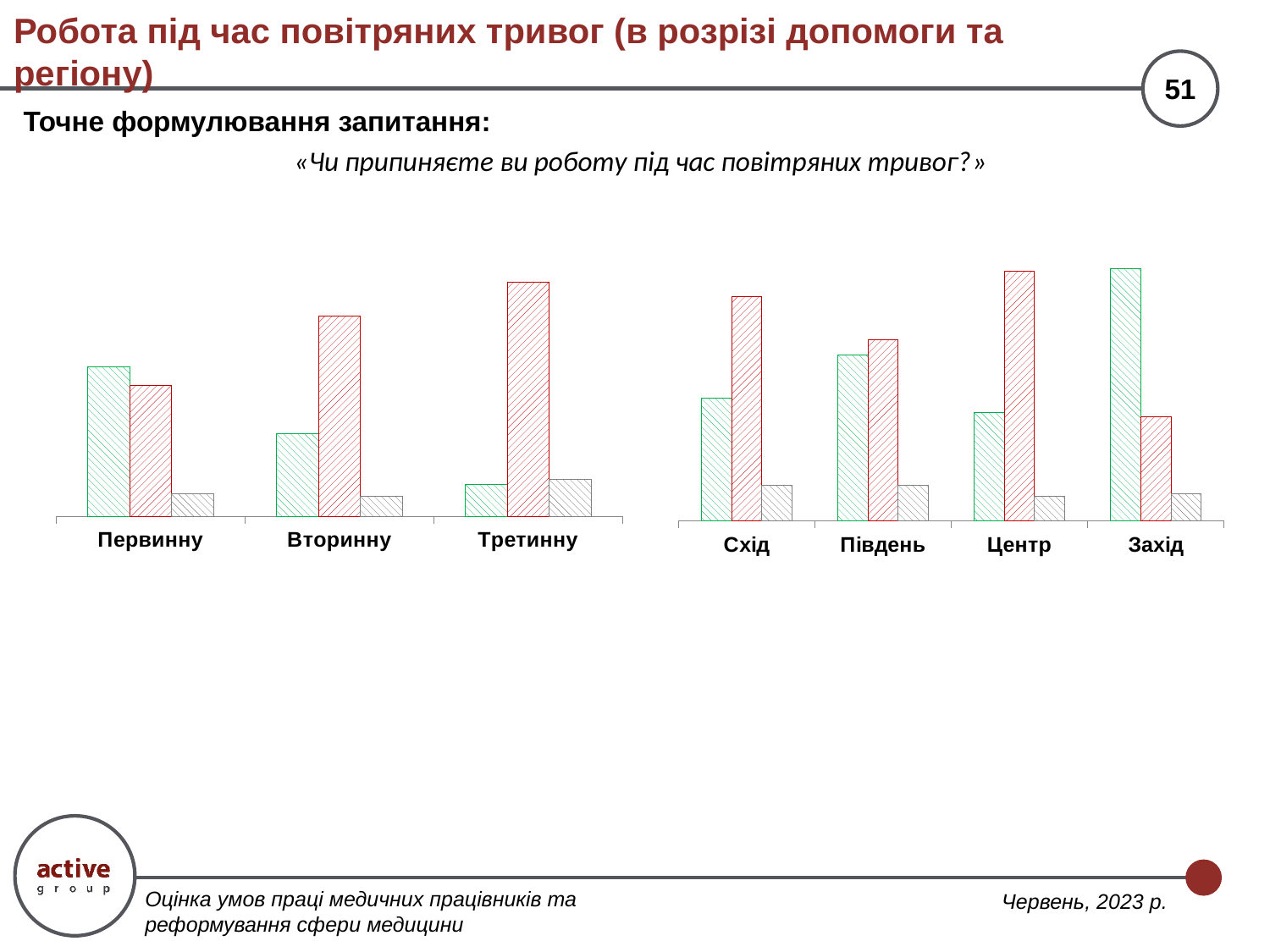

# Робота під час повітряних тривог (в розрізі допомоги та регіону)
Точне формулювання запитання:
«Чи припиняєте ви роботу під час повітряних тривог?»

### Chart

| Category | Так | Ні | Важко відповісти |
|---|---|---|---|
| Первинну | 0.49429037520391517 | 0.43230016313213704 | 0.0734094616639478 |
| Вторинну | 0.2731554160125589 | 0.6609105180533752 | 0.06593406593406594 |
| Третинну | 0.10606060606060605 | 0.7727272727272727 | 0.12121212121212122 |

### Chart

| Category | Так | Ні | Важко відповісти |
|---|---|---|---|
| Схід | 0.32 | 0.5866666666666667 | 0.09333333333333334 |
| Південь | 0.43448275862068964 | 0.4724137931034483 | 0.09310344827586209 |
| Центр | 0.28380102040816324 | 0.6524234693877551 | 0.06377551020408163 |
| Захід | 0.6583850931677019 | 0.2712215320910973 | 0.07039337474120083 |